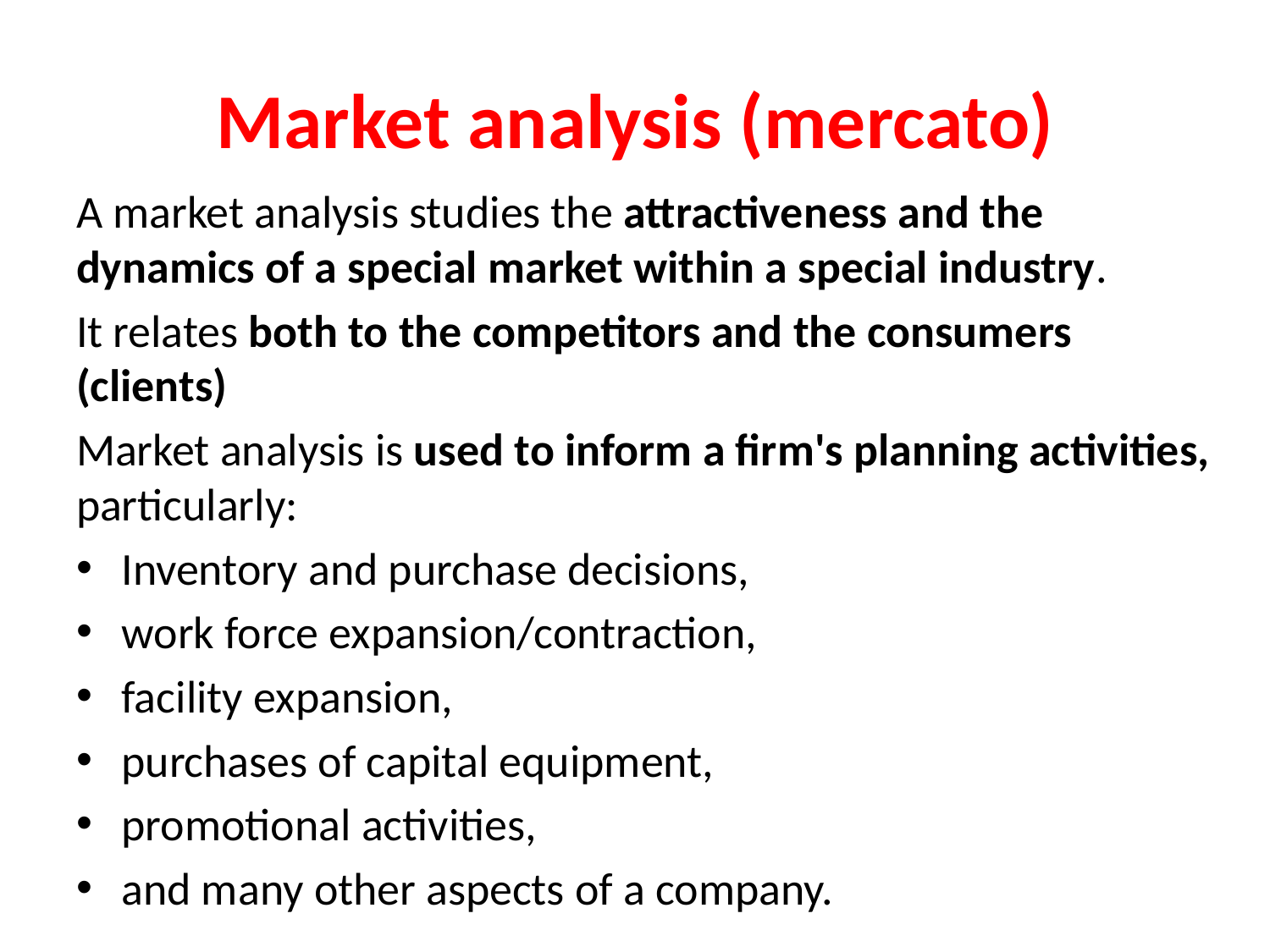

# Market analysis (mercato)
A market analysis studies the attractiveness and the dynamics of a special market within a special industry.
It relates both to the competitors and the consumers (clients)
Market analysis is used to inform a firm's planning activities, particularly:
Inventory and purchase decisions,
work force expansion/contraction,
facility expansion,
purchases of capital equipment,
promotional activities,
and many other aspects of a company.